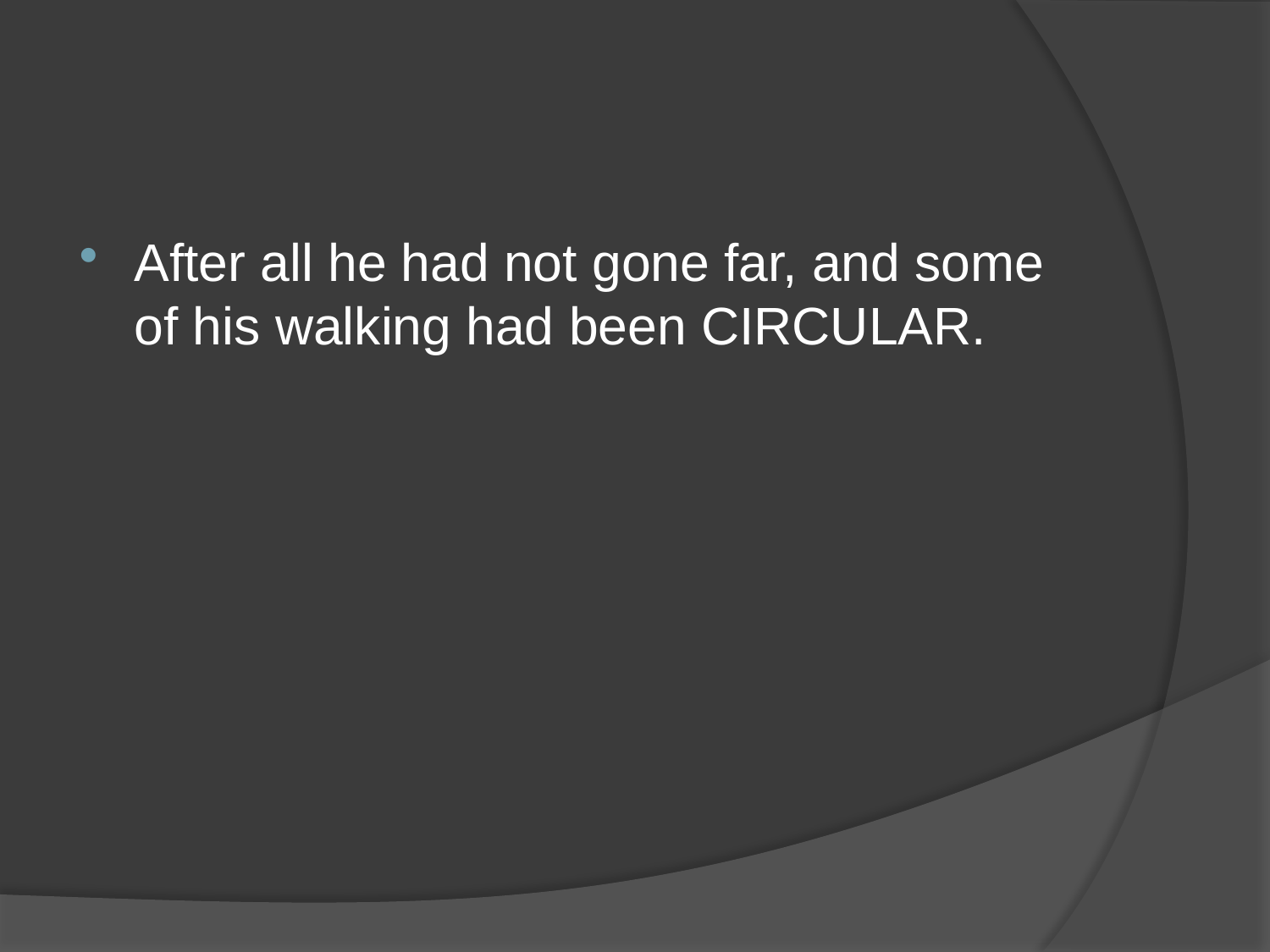

#
After all he had not gone far, and some of his walking had been CIRCULAR.